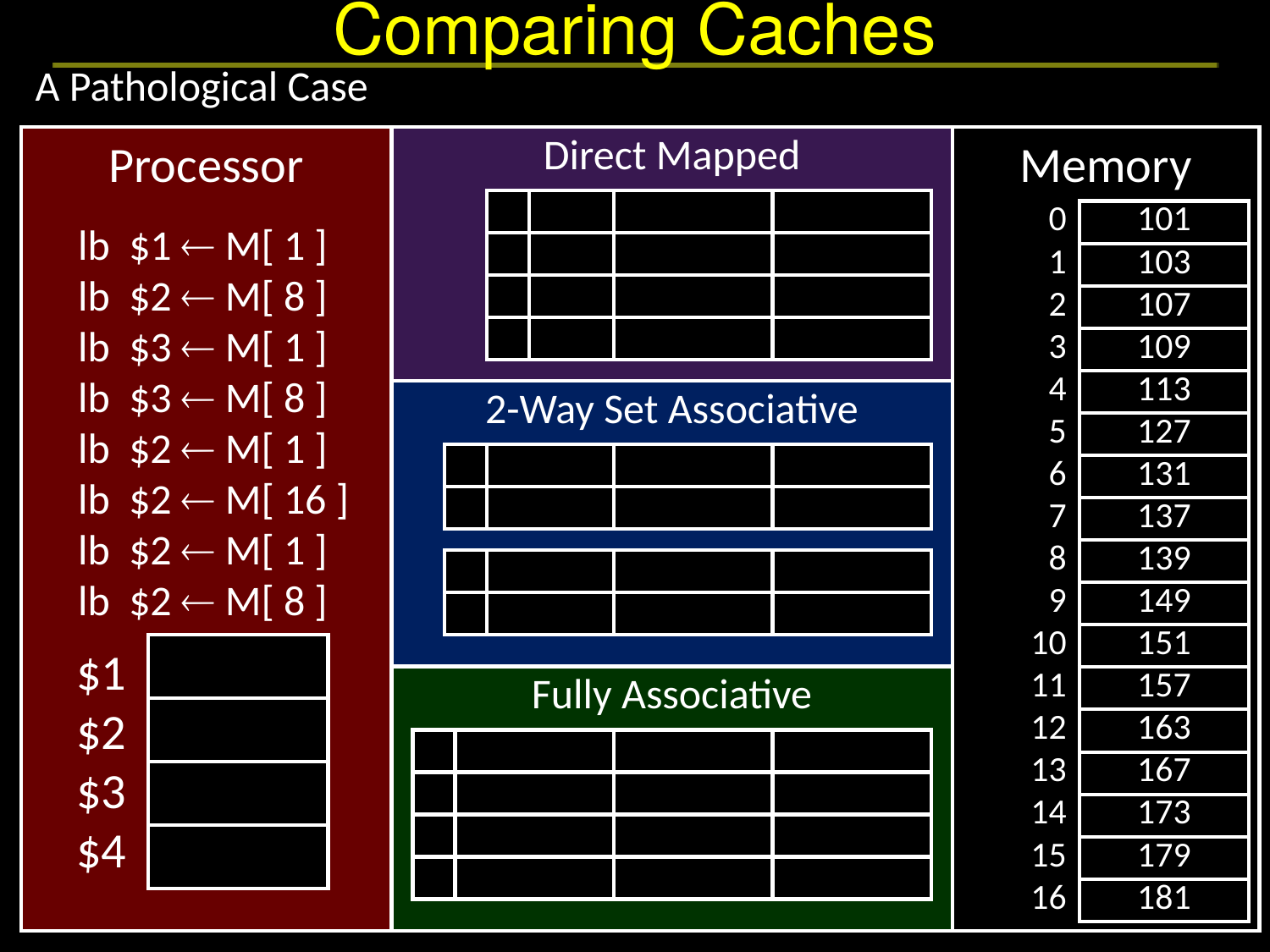

# Comparing Caches
A Pathological Case
Processor
Direct Mapped
Memory

| 0 | 101 |
| --- | --- |
| 1 | 103 |
| 2 | 107 |
| 3 | 109 |
| 4 | 113 |
| 5 | 127 |
| 6 | 131 |
| 7 | 137 |
| 8 | 139 |
| 9 | 149 |
| 10 | 151 |
| 11 | 157 |
| 12 | 163 |
| 13 | 167 |
| 14 | 173 |
| 15 | 179 |
| 16 | 181 |
lb  $1 ← M[ 1 ]
lb  $2 ← M[ 8 ]
lb  $3 ← M[ 1 ]
lb  $3 ← M[ 8 ]
lb  $2 ← M[ 1 ]
lb  $2 ← M[ 16 ]
lb  $2 ← M[ 1 ]
lb  $2 ← M[ 8 ]

2-Way Set Associative

$1
$2
$3
$4

Fully Associative